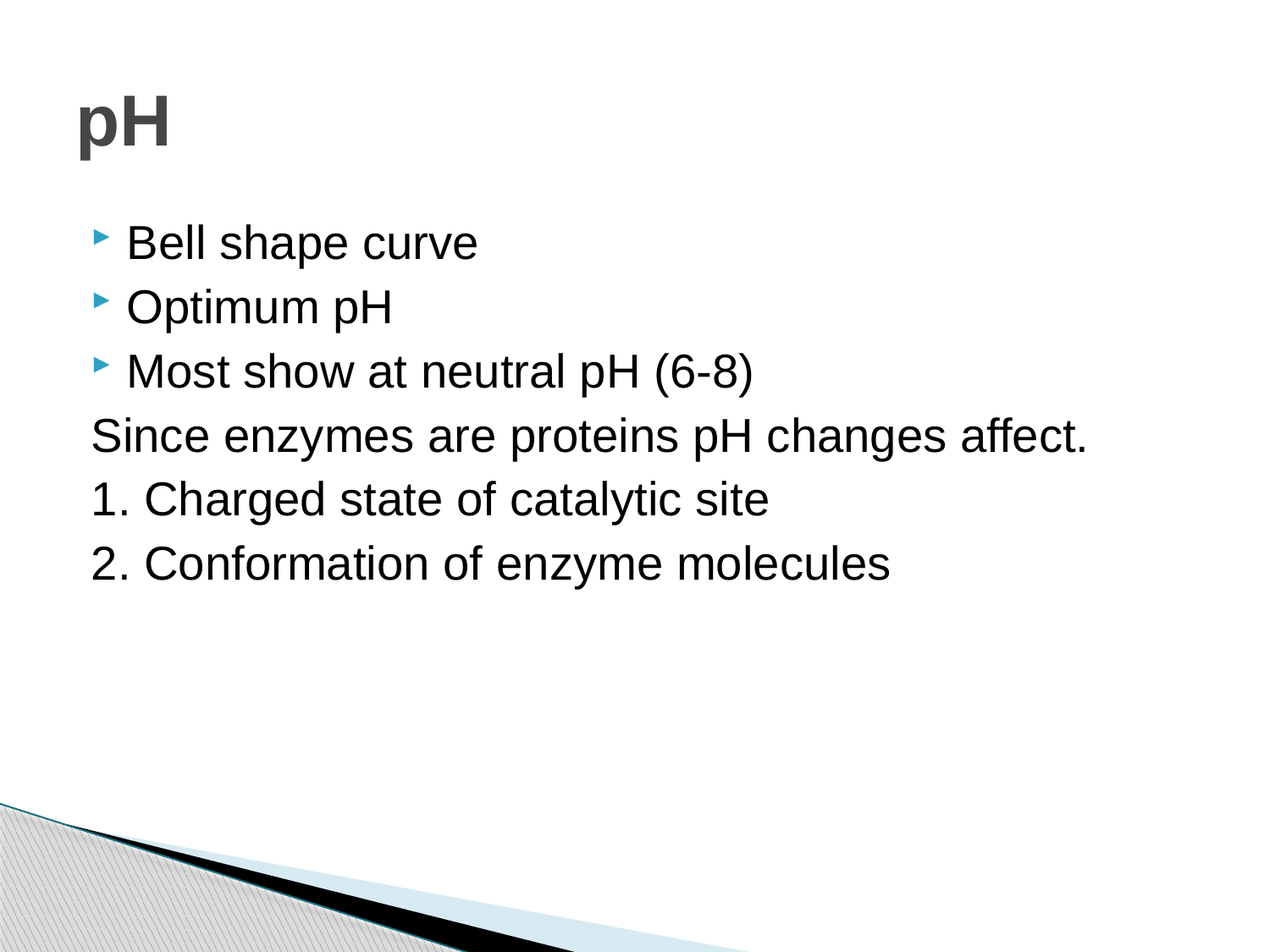

# pH
Bell shape curve
Optimum pH
Most show at neutral pH (6-8)
Since enzymes are proteins pH changes affect.
1. Charged state of catalytic site
2. Conformation of enzyme molecules